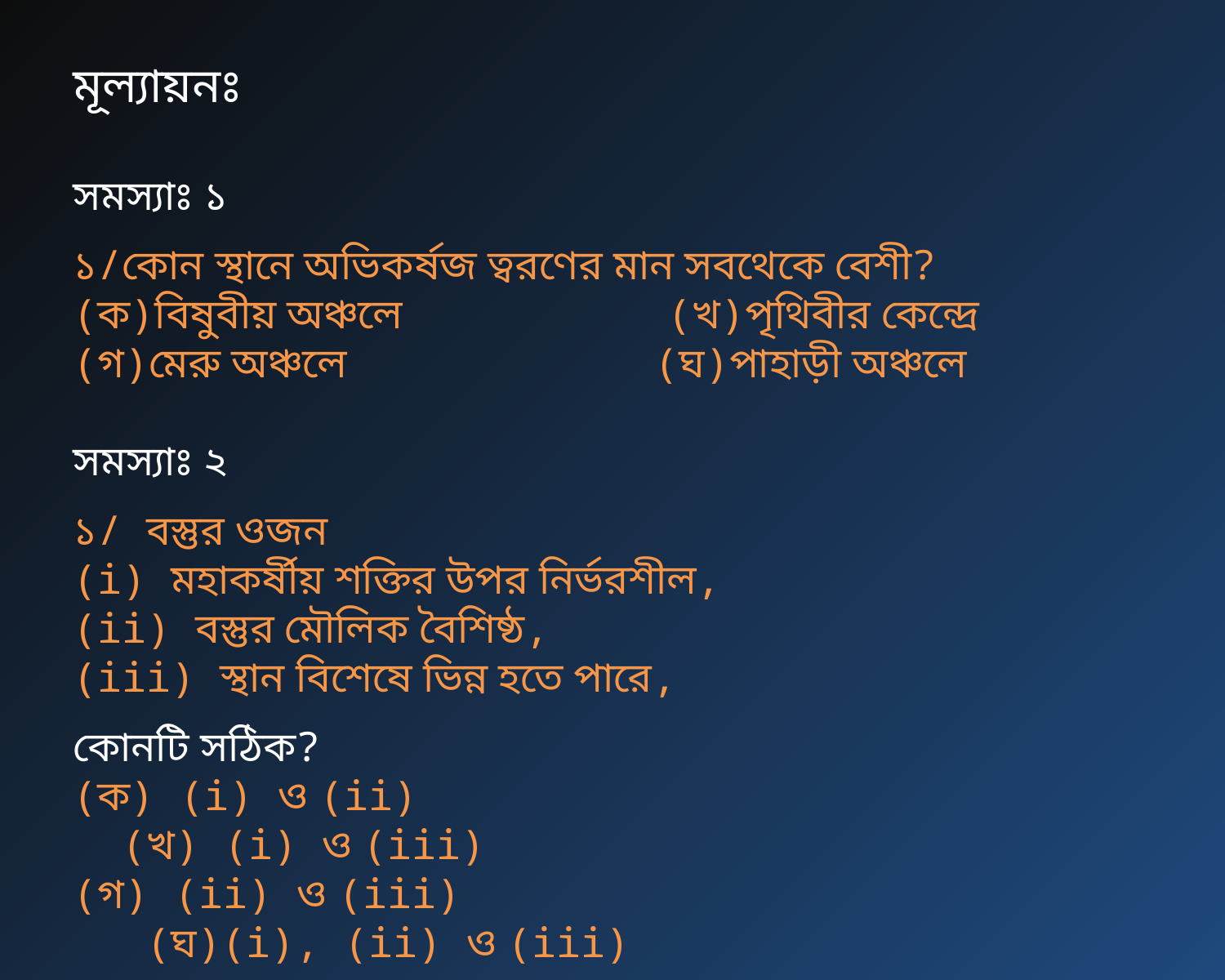

মূল্যায়নঃ

সমস্যাঃ ১

১/কোন স্থানে অভিকর্ষজ ত্বরণের মান সবথেকে বেশী?
(ক)বিষুবীয় অঞ্চলে                         (খ)পৃথিবীর কেন্দ্রে
(গ)মেরু অঞ্চলে                             (ঘ)পাহাড়ী অঞ্চলে

সমস্যাঃ ২

১/ বস্তুর ওজন
(i) মহাকর্ষীয় শক্তির উপর নির্ভরশীল,
(ii) বস্তুর মৌলিক বৈশিষ্ঠ,
(iii) স্থান বিশেষে ভিন্ন হতে পারে,

কোনটি সঠিক?
(ক) (i) ও (ii)                                 (খ) (i) ও (iii)
(গ) (ii) ও (iii)                                (ঘ)(i), (ii) ও (iii)